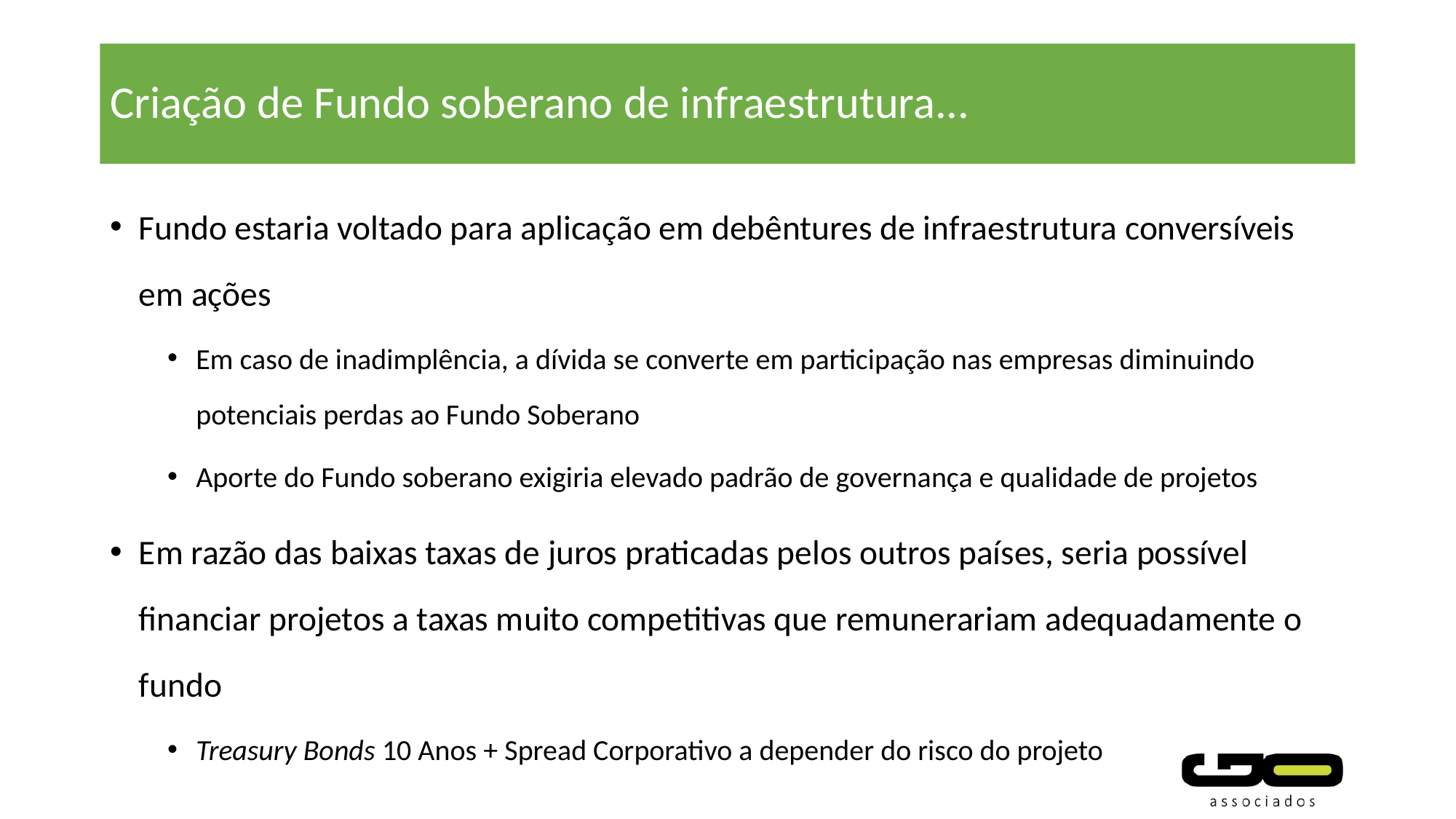

# Criação de Fundo soberano de infraestrutura...
Fundo estaria voltado para aplicação em debêntures de infraestrutura conversíveis em ações
Em caso de inadimplência, a dívida se converte em participação nas empresas diminuindo potenciais perdas ao Fundo Soberano
Aporte do Fundo soberano exigiria elevado padrão de governança e qualidade de projetos
Em razão das baixas taxas de juros praticadas pelos outros países, seria possível financiar projetos a taxas muito competitivas que remunerariam adequadamente o fundo
Treasury Bonds 10 Anos + Spread Corporativo a depender do risco do projeto